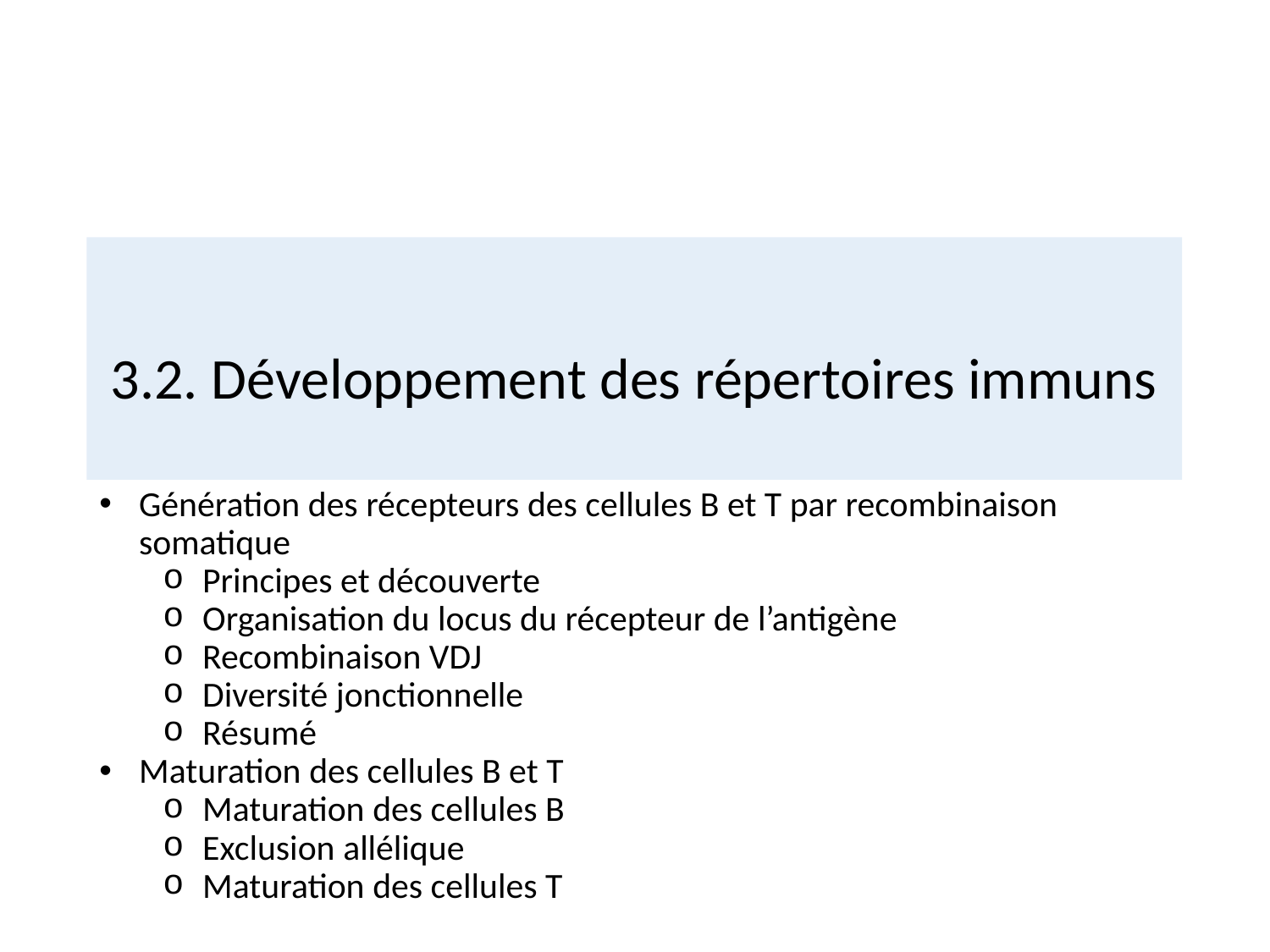

# 3.2. Développement des répertoires immuns
Génération des récepteurs des cellules B et T par recombinaison somatique
Principes et découverte
Organisation du locus du récepteur de l’antigène
Recombinaison VDJ
Diversité jonctionnelle
Résumé
Maturation des cellules B et T
Maturation des cellules B
Exclusion allélique
Maturation des cellules T